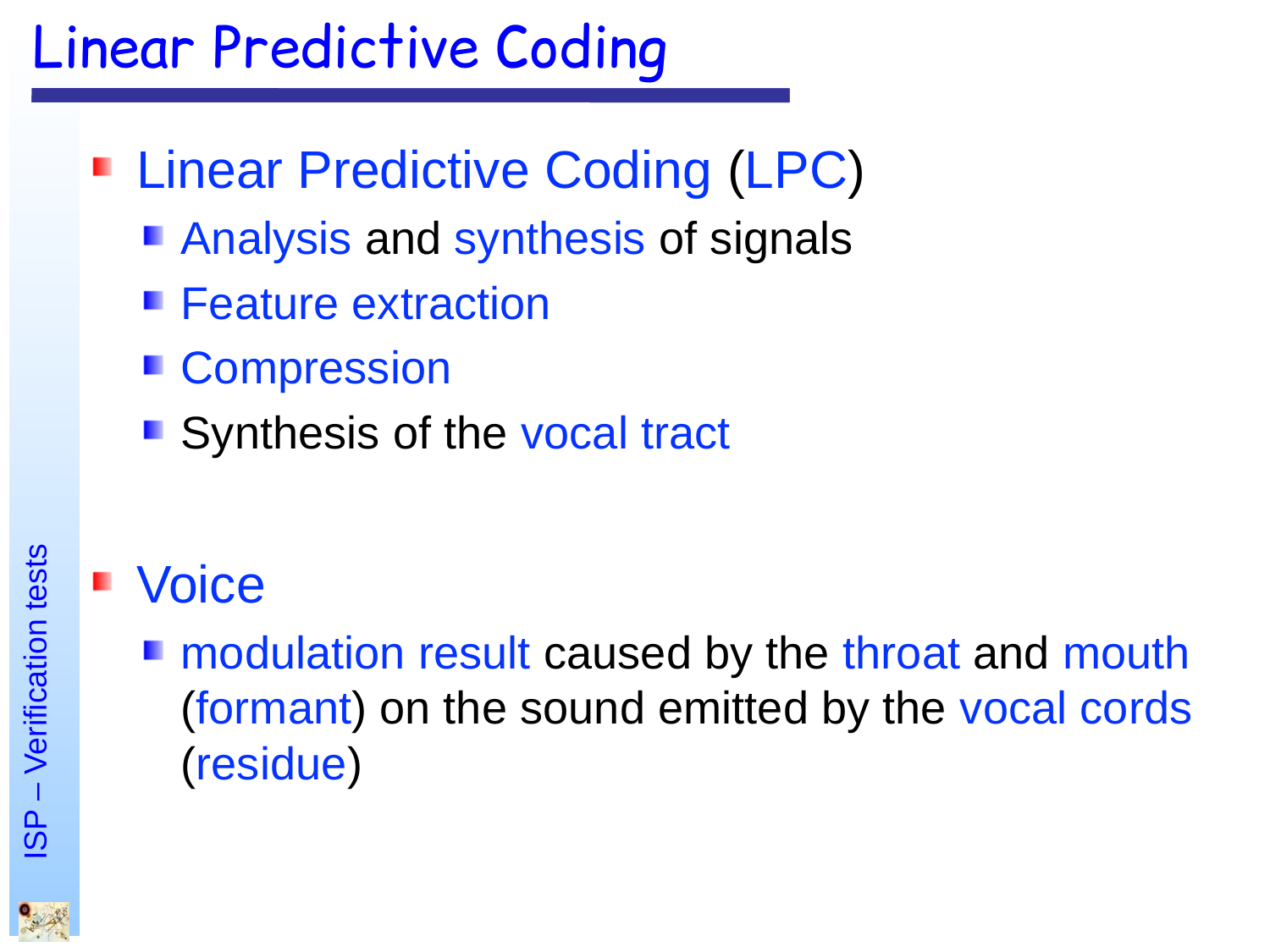

# Linear Predictive Coding

Linear Predictive Coding (LPC)
Analysis and synthesis of signals
Feature extraction
Compression
Synthesis of the vocal tract

Voice
modulation result caused by the throat and mouth (formant) on the sound emitted by the vocal cords (residue)